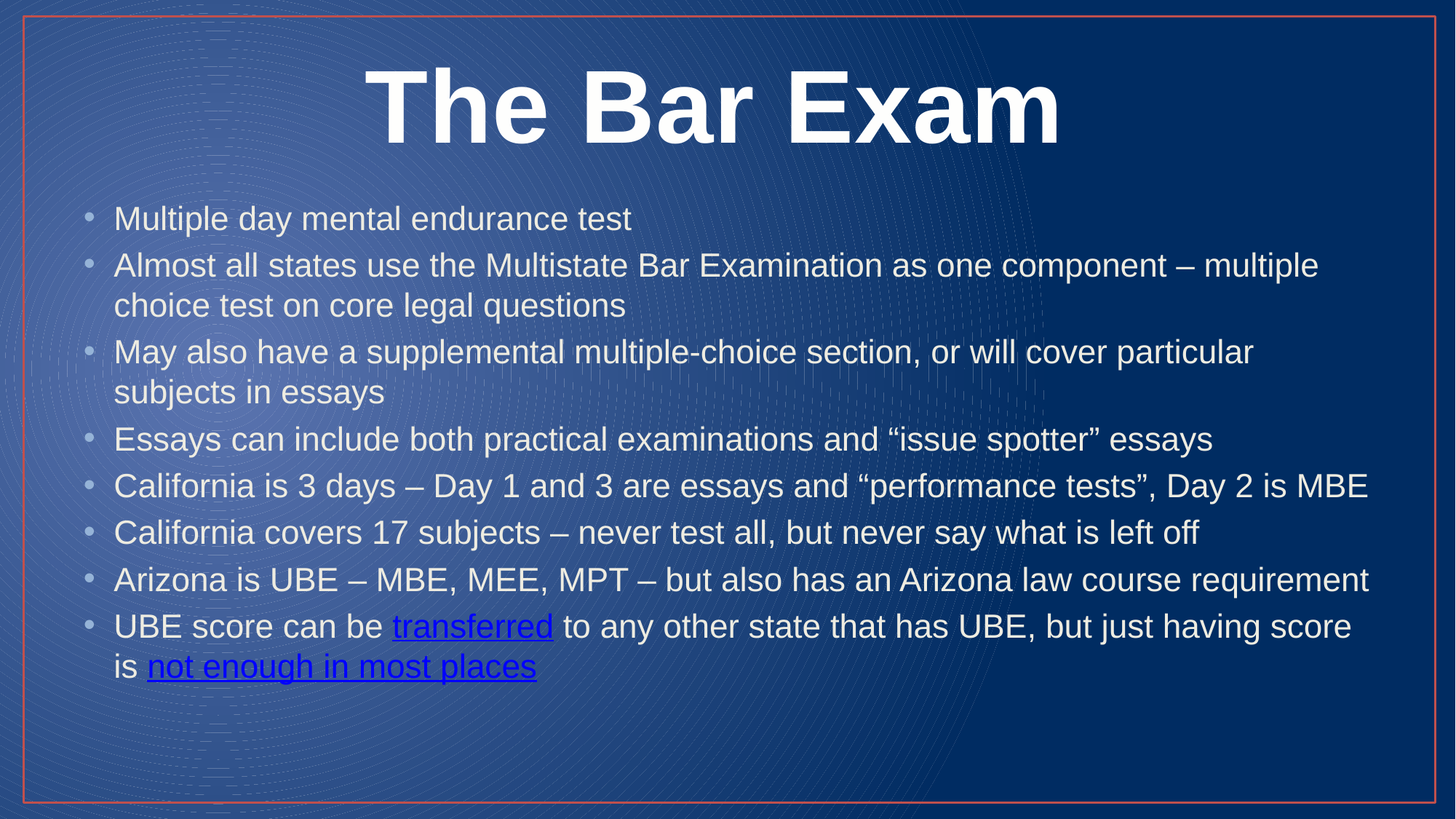

# The Bar Exam
Multiple day mental endurance test
Almost all states use the Multistate Bar Examination as one component – multiple choice test on core legal questions
May also have a supplemental multiple-choice section, or will cover particular subjects in essays
Essays can include both practical examinations and “issue spotter” essays
California is 3 days – Day 1 and 3 are essays and “performance tests”, Day 2 is MBE
California covers 17 subjects – never test all, but never say what is left off
Arizona is UBE – MBE, MEE, MPT – but also has an Arizona law course requirement
UBE score can be transferred to any other state that has UBE, but just having score is not enough in most places